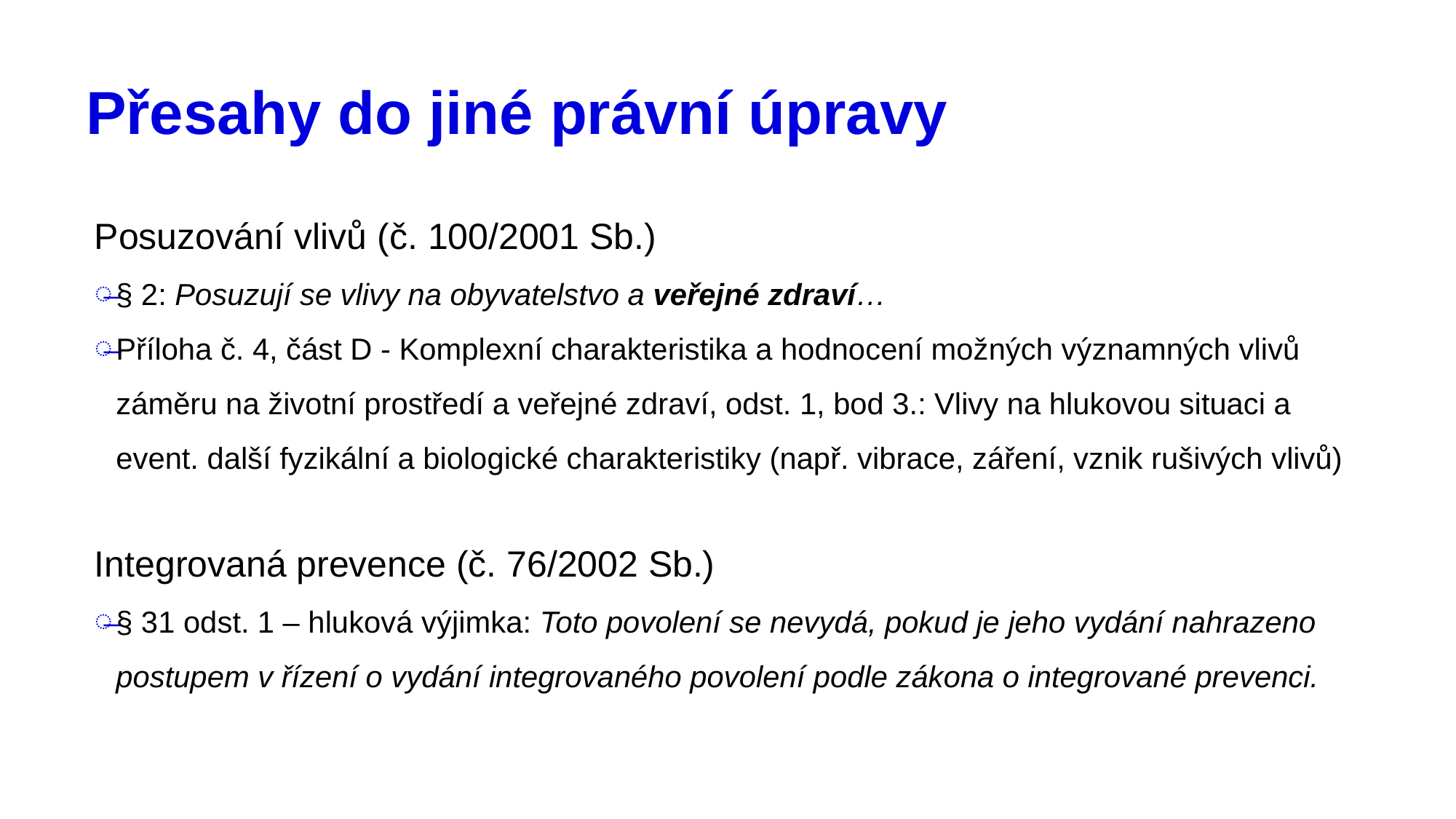

# Přesahy do jiné právní úpravy
Posuzování vlivů (č. 100/2001 Sb.)
§ 2: Posuzují se vlivy na obyvatelstvo a veřejné zdraví…
Příloha č. 4, část D - Komplexní charakteristika a hodnocení možných významných vlivů záměru na životní prostředí a veřejné zdraví, odst. 1, bod 3.: Vlivy na hlukovou situaci a event. další fyzikální a biologické charakteristiky (např. vibrace, záření, vznik rušivých vlivů)

Integrovaná prevence (č. 76/2002 Sb.)
§ 31 odst. 1 – hluková výjimka: Toto povolení se nevydá, pokud je jeho vydání nahrazeno postupem v řízení o vydání integrovaného povolení podle zákona o integrované prevenci.